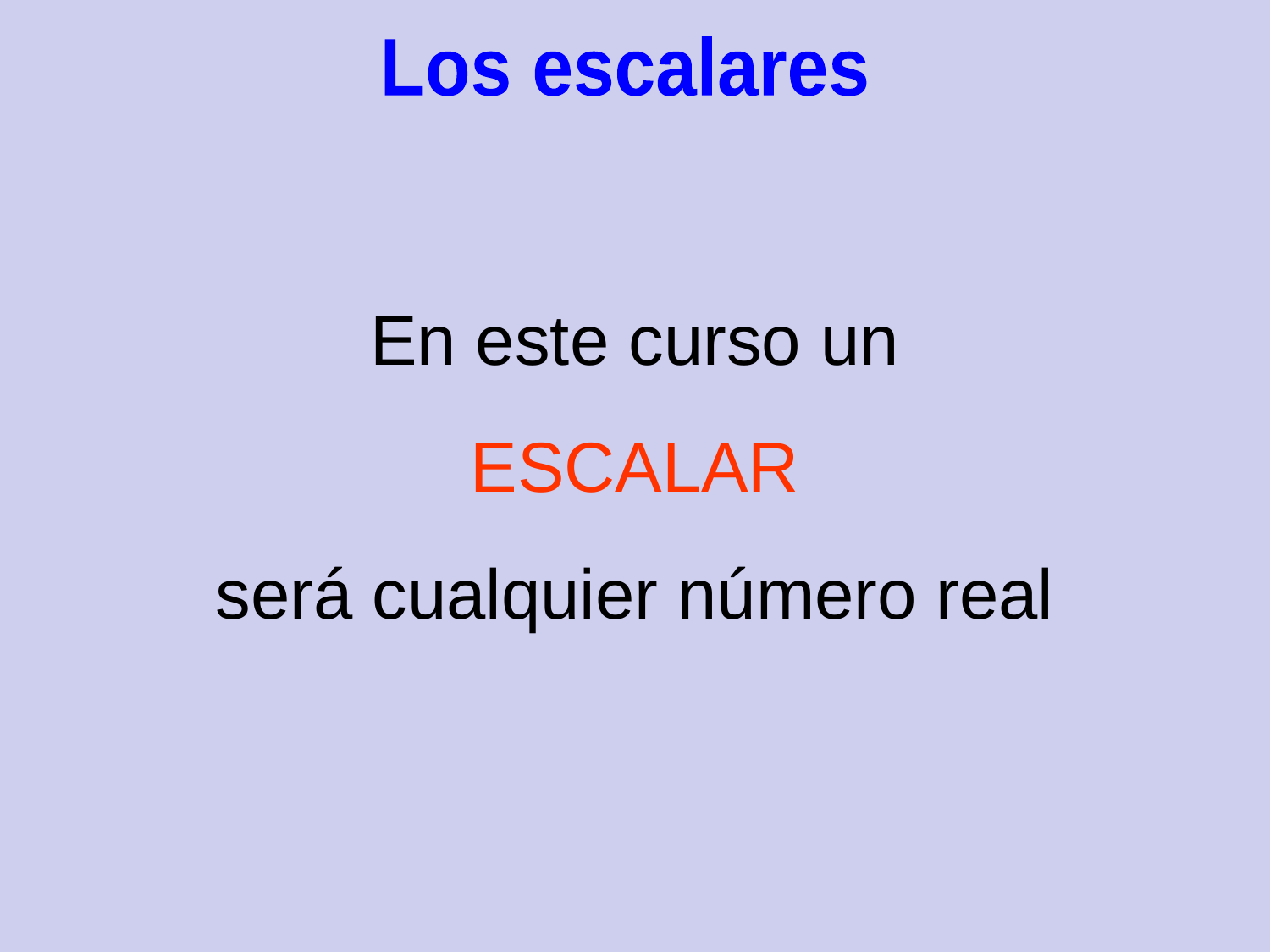

Los escalares
En este curso un
ESCALAR
será cualquier número real